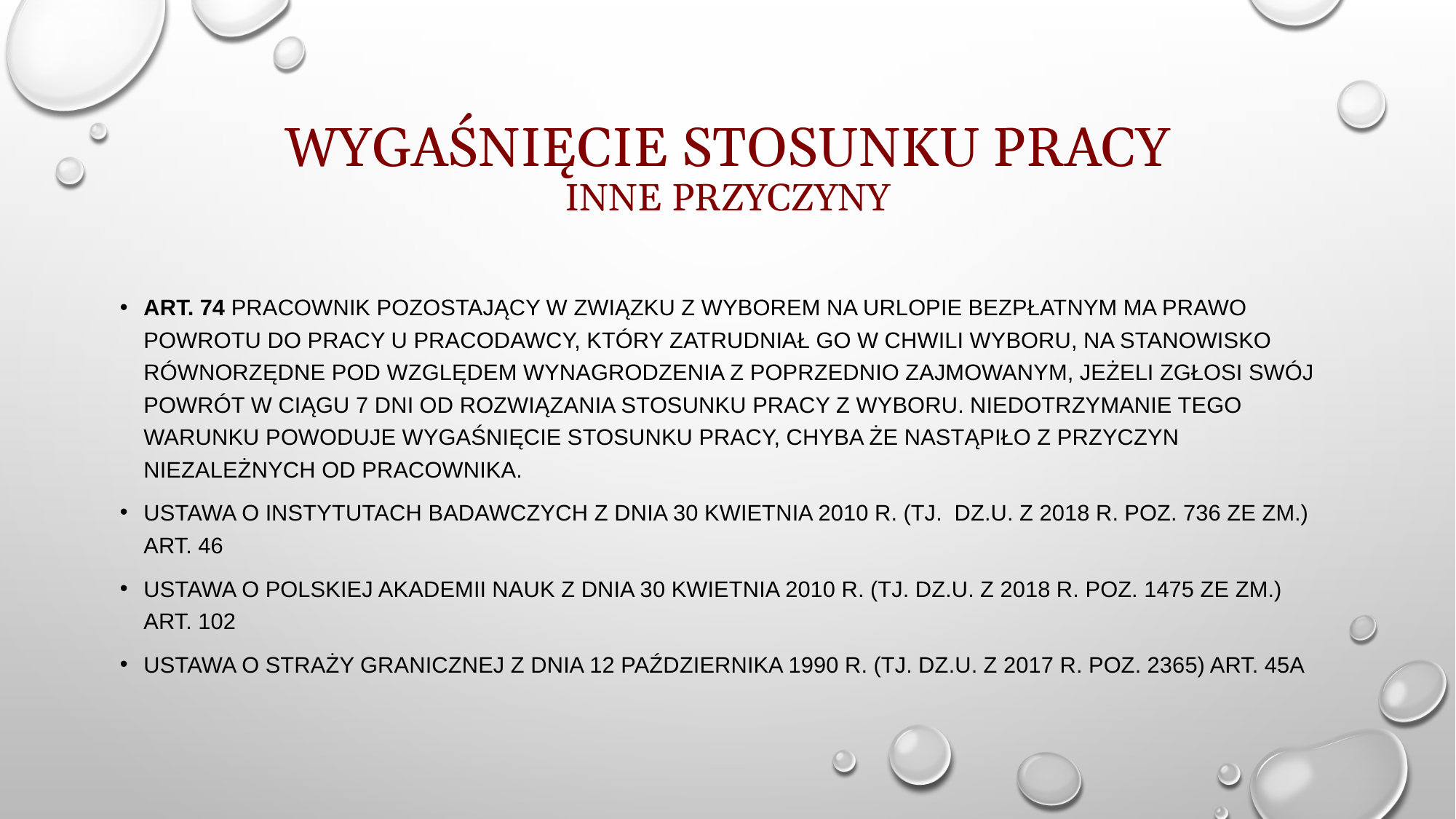

# wygaśnięcie stosunku pracy inne przyczyny
Art. 74 Pracownik pozostający w związku z wyborem na urlopie bezpłatnym ma prawo powrotu do pracy u pracodawcy, który zatrudniał go w chwili wyboru, na stanowisko równorzędne pod względem wynagrodzenia z poprzednio zajmowanym, jeżeli zgłosi swój powrót w ciągu 7 dni od rozwiązania stosunku pracy z wyboru. Niedotrzymanie tego warunku powoduje wygaśnięcie stosunku pracy, chyba że nastąpiło z przyczyn niezależnych od pracownika.
USTAWA O INSTYTUTACH BADAWCZYCH z dnia 30 kwietnia 2010 r. (tj.  Dz.U. z 2018 r. poz. 736 ze zm.) art. 46
USTAWA O POLSKIEJ AKADEMII NAUK z dnia 30 kwietnia 2010 r. (tj. Dz.U. z 2018 r. poz. 1475 ze zm.) art. 102
USTAWA O STRAŻY GRANICZNEJ z dnia 12 października 1990 r. (tj. Dz.U. z 2017 r. poz. 2365) art. 45a